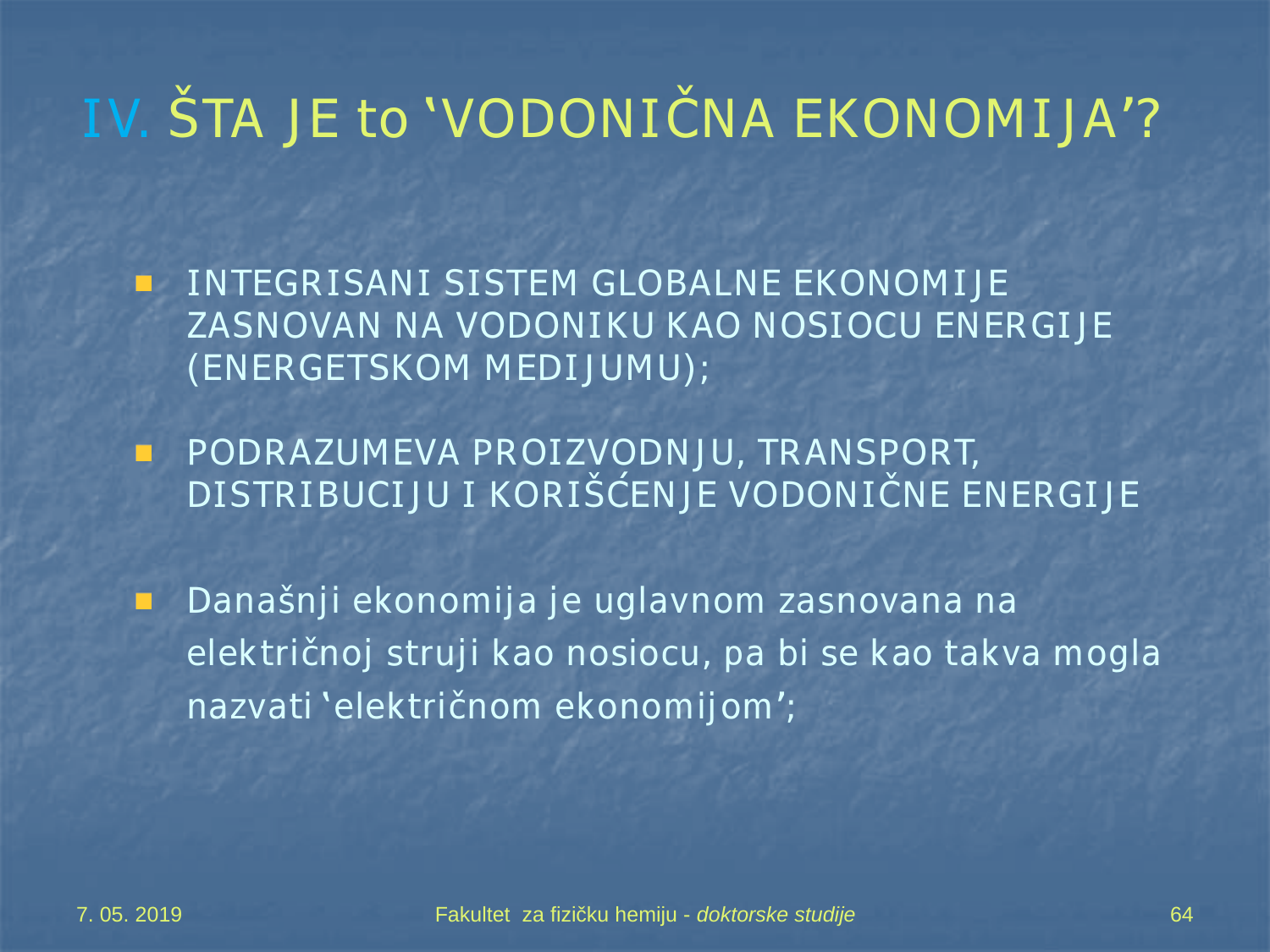

# IV. ŠTA JE to ‘VODONIČNA EKONOMIJA’?
INTEGRISANI SISTEM GLOBALNE EKONOMIJE ZASNOVAN NA VODONIKU KAO NOSIOCU ENERGIJE (ENERGETSKOM MEDIJUMU);

PODRAZUMEVA PROIZVODNJU, TRANSPORT, DISTRIBUCIJU I KORIŠĆENJE VODONIČNE ENERGIJE

Današnji ekonomija je uglavnom zasnovana na električnoj struji kao nosiocu, pa bi se kao takva mogla nazvati ‘električnom ekonomijom’;

7. 05. 2019
Fakultet  za fizičku hemiju - doktorske studije
64